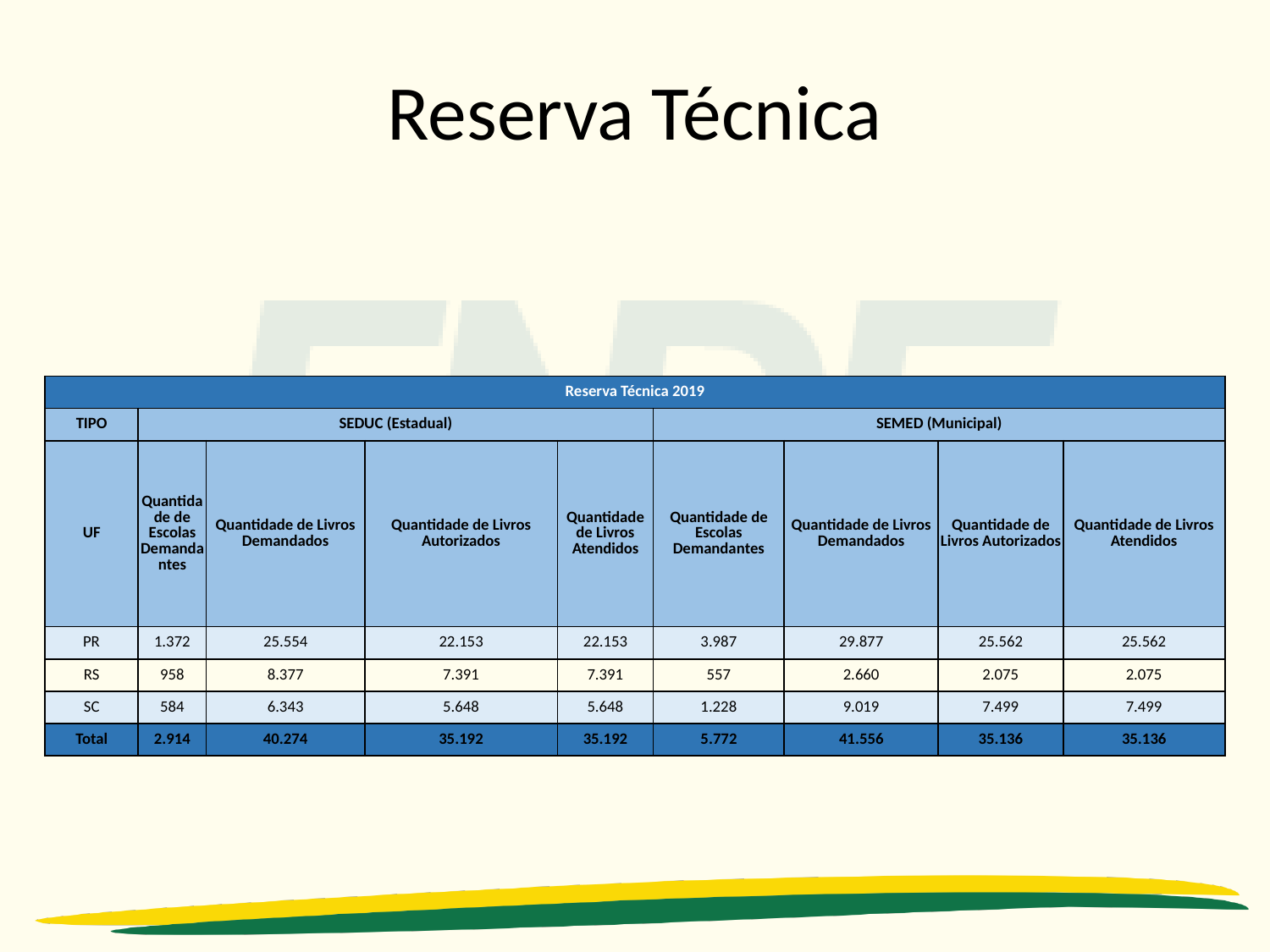

# Reserva Técnica

| Reserva Técnica 2019 |  |  |  |  |  |  |  |  |
| --- | --- | --- | --- | --- | --- | --- | --- | --- |
| TIPO | SEDUC (Estadual) |  |  |  | SEMED (Municipal) |  |  |  |
| UF | Quantidade de Escolas Demandantes | Quantidade de Livros Demandados | Quantidade de Livros Autorizados | Quantidade de Livros Atendidos | Quantidade de Escolas Demandantes | Quantidade de Livros Demandados | Quantidade de Livros Autorizados | Quantidade de Livros Atendidos |
| PR | 1.372 | 25.554 | 22.153 | 22.153 | 3.987 | 29.877 | 25.562 | 25.562 |
| RS | 958 | 8.377 | 7.391 | 7.391 | 557 | 2.660 | 2.075 | 2.075 |
| SC | 584 | 6.343 | 5.648 | 5.648 | 1.228 | 9.019 | 7.499 | 7.499 |
| Total | 2.914 | 40.274 | 35.192 | 35.192 | 5.772 | 41.556 | 35.136 | 35.136 |